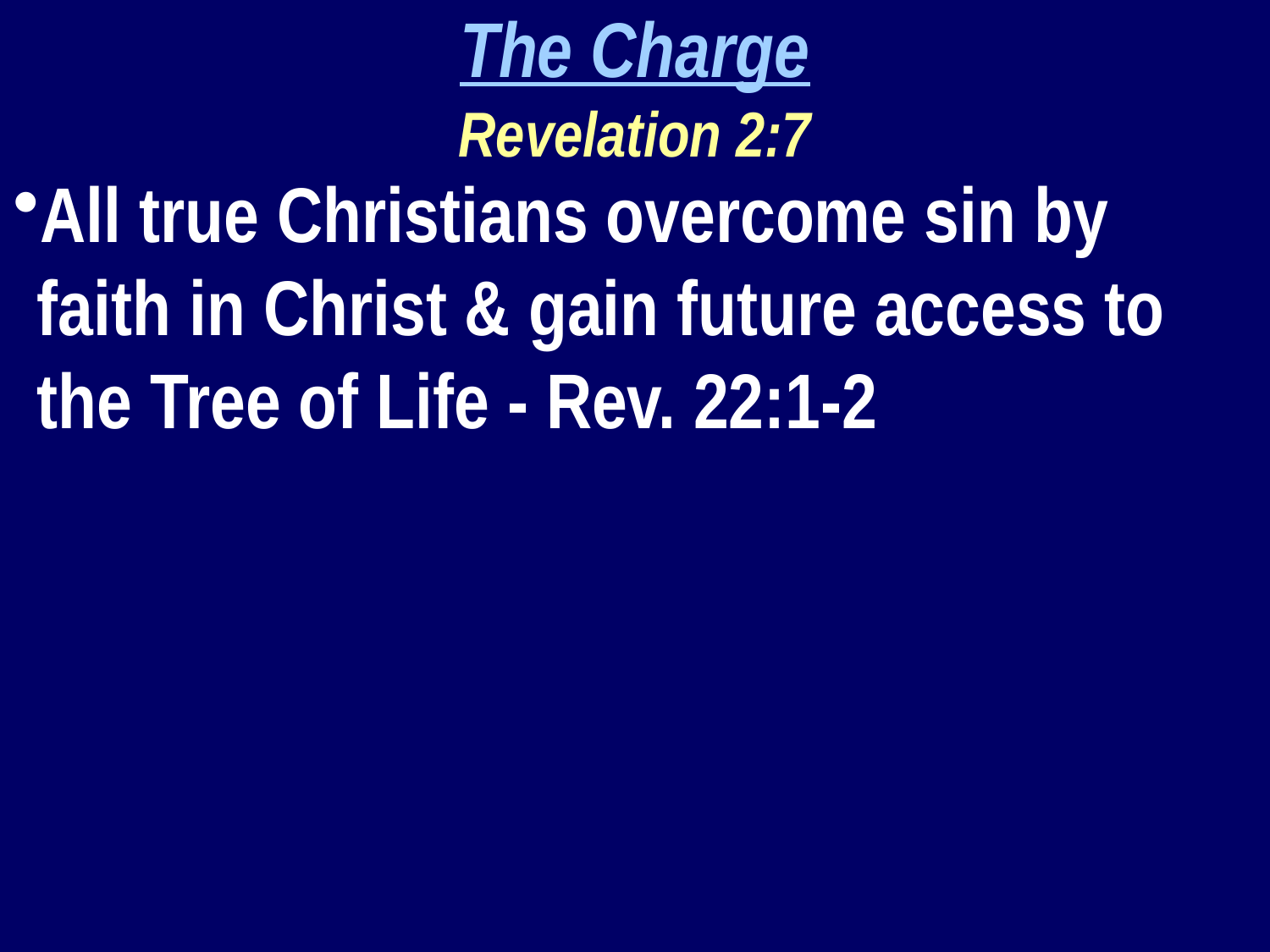

The Charge
Revelation 2:7
All true Christians overcome sin by faith in Christ & gain future access to the Tree of Life - Rev. 22:1-2